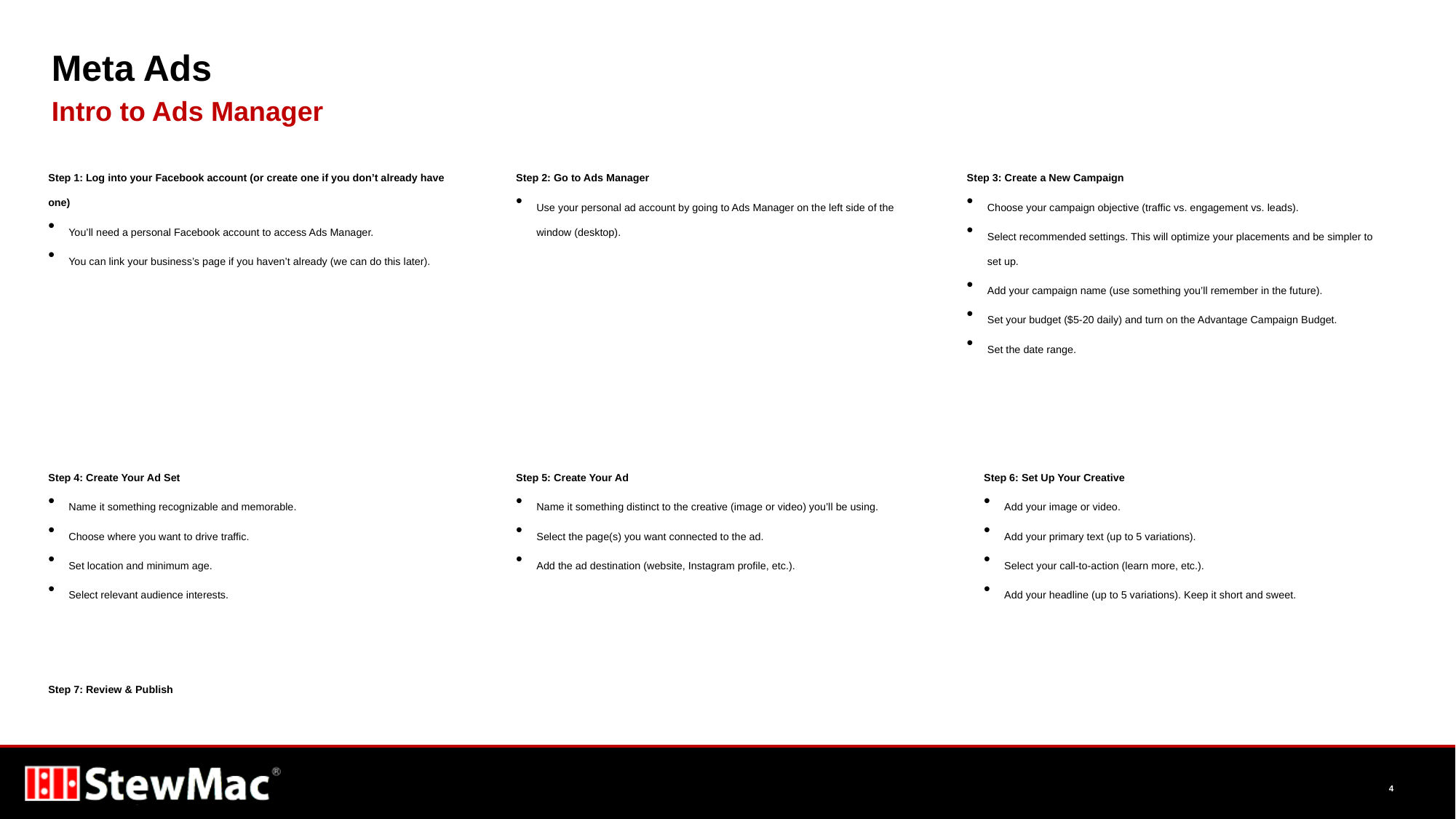

# Meta Ads
Intro to Ads Manager
Step 1: Log into your Facebook account (or create one if you don’t already have one)
You’ll need a personal Facebook account to access Ads Manager.
You can link your business’s page if you haven’t already (we can do this later).
Step 2: Go to Ads Manager
Use your personal ad account by going to Ads Manager on the left side of the window (desktop).
Step 3: Create a New Campaign
Choose your campaign objective (traffic vs. engagement vs. leads).
Select recommended settings. This will optimize your placements and be simpler to set up.
Add your campaign name (use something you’ll remember in the future).
Set your budget ($5-20 daily) and turn on the Advantage Campaign Budget.
Set the date range.
Step 4: Create Your Ad Set
Name it something recognizable and memorable.
Choose where you want to drive traffic.
Set location and minimum age.
Select relevant audience interests.
Step 5: Create Your Ad
Name it something distinct to the creative (image or video) you’ll be using.
Select the page(s) you want connected to the ad.
Add the ad destination (website, Instagram profile, etc.).
Step 6: Set Up Your Creative
Add your image or video.
Add your primary text (up to 5 variations).
Select your call-to-action (learn more, etc.).
Add your headline (up to 5 variations). Keep it short and sweet.
Step 7: Review & Publish
4